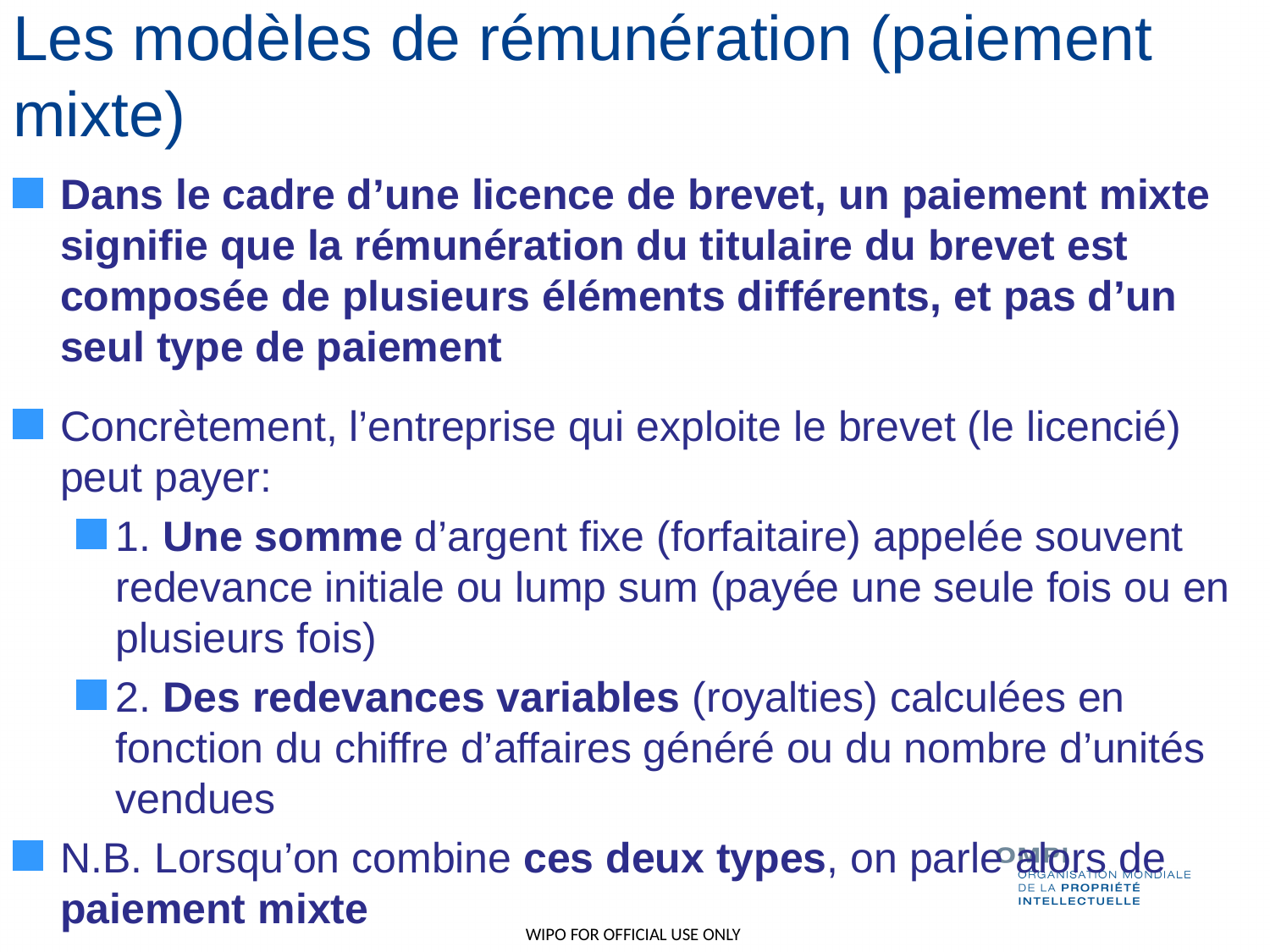

# Les modèles de rémunération (paiement mixte)

Dans le cadre d’une licence de brevet, un paiement mixte signifie que la rémunération du titulaire du brevet est composée de plusieurs éléments différents, et pas d’un seul type de paiement

Concrètement, l’entreprise qui exploite le brevet (le licencié) peut payer:
1. Une somme d’argent fixe (forfaitaire) appelée souvent redevance initiale ou lump sum (payée une seule fois ou en plusieurs fois)
2. Des redevances variables (royalties) calculées en fonction du chiffre d’affaires généré ou du nombre d’unités vendues
N.B. Lorsqu’on combine ces deux types, on parle alors de paiement mixte